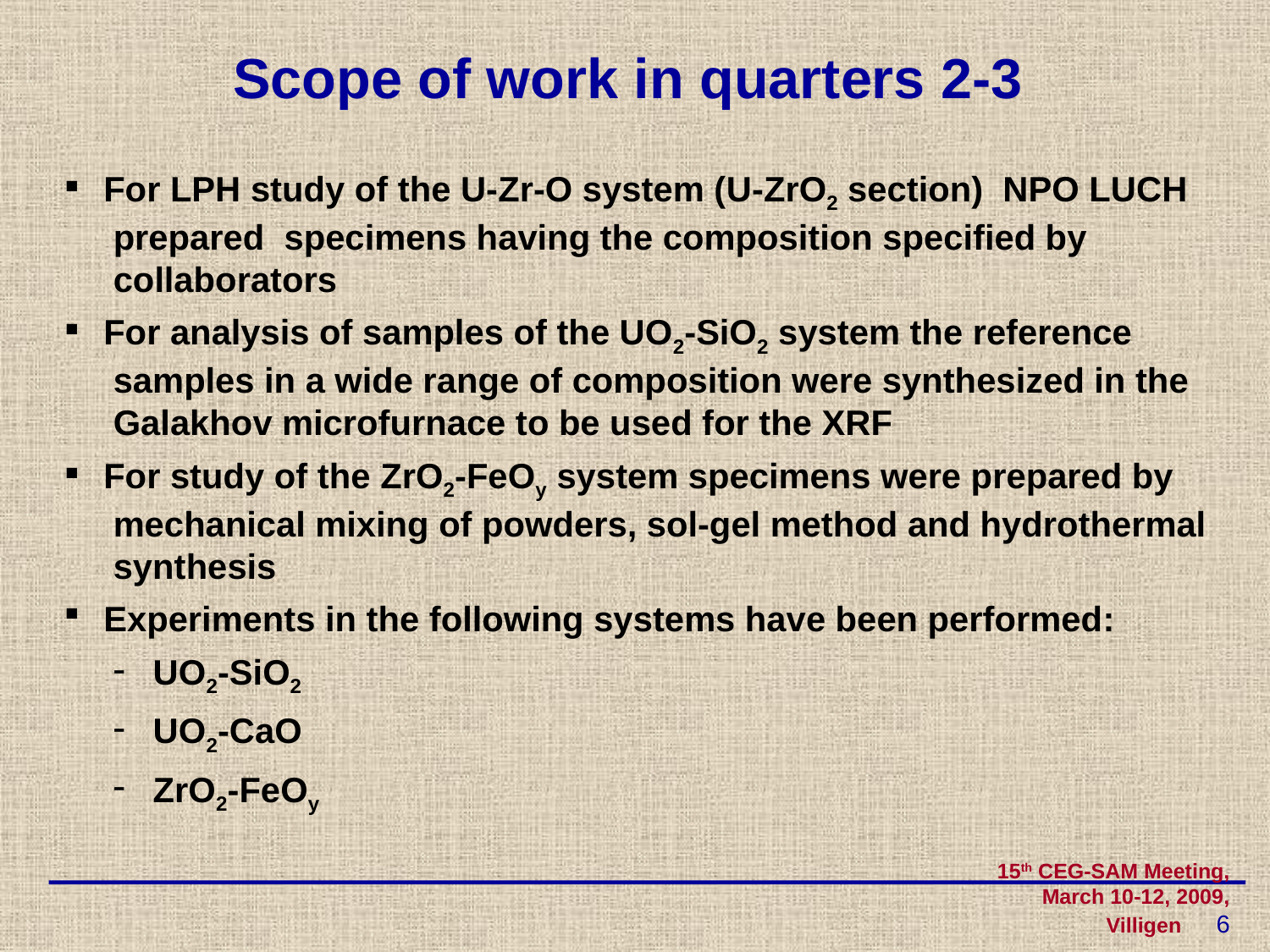

# Scope of work in quarters 2-3

 For LPH study of the U-Zr-O system (U-ZrO2 section)  NPO LUCH
  prepared  specimens having the composition specified by
  collaborators
 For analysis of samples of the UO2-SiO2 system the reference
  samples in a wide range of composition were synthesized in the
  Galakhov microfurnace to be used for the XRF
 For study of the ZrO2-FeOy system specimens were prepared by
  mechanical mixing of powders, sol-gel method and hydrothermal
  synthesis
 Experiments in the following systems have been performed:
 UO2-SiO2
 UO2-CaO
 ZrO2-FeOy

15th CEG-SAM Meeting, March 10-12, 2009, Villigen     6